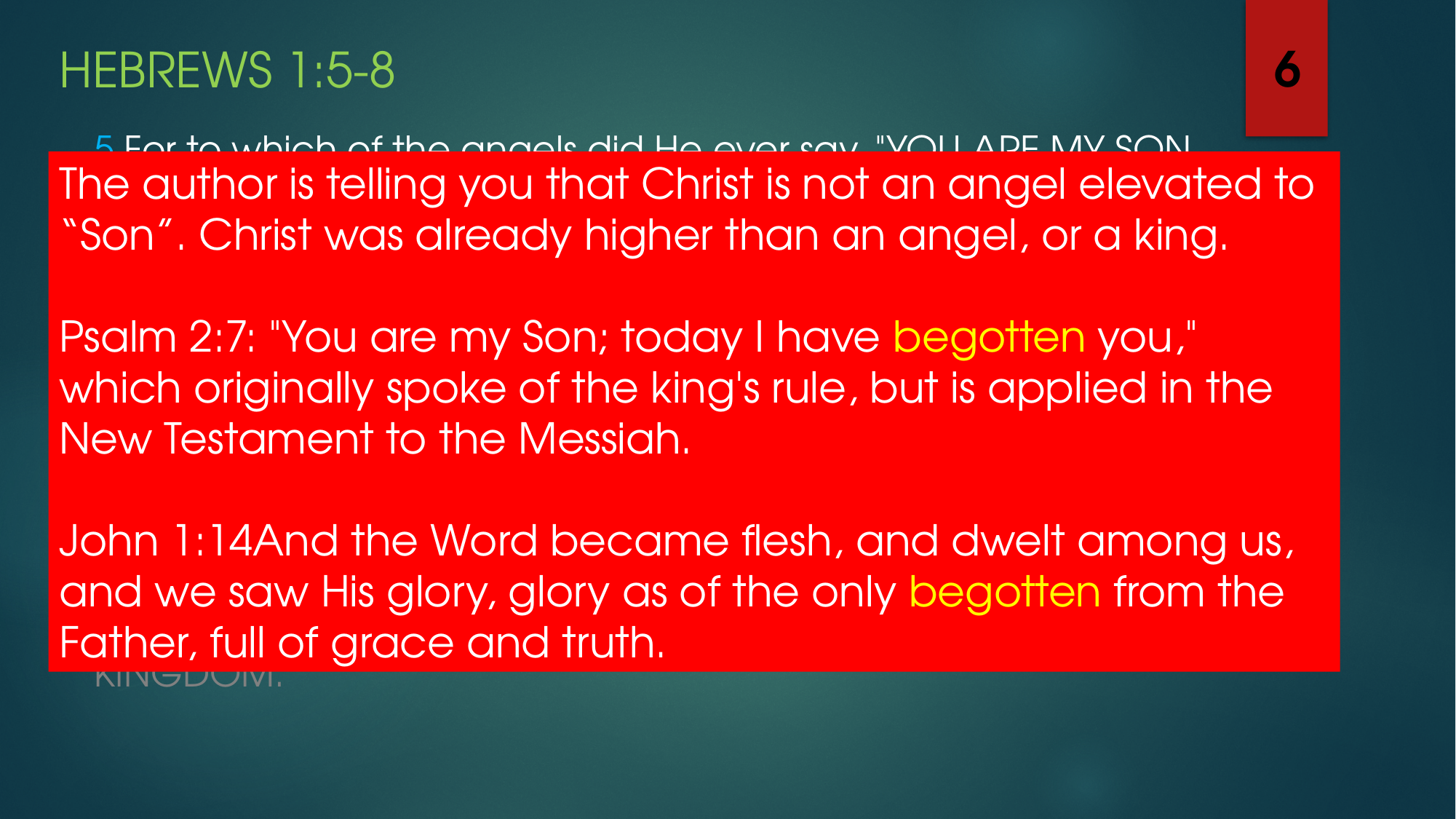

Hebrews 1:5-8
6
5 For to which of the angels did He ever say, "YOU ARE MY SON, TODAY I HAVE BEGOTTEN YOU"? And again, "I WILL BE A FATHER TO HIM AND HE SHALL BE A SON TO ME"?

6 And when He again brings the firstborn into the world, He says, "AND LET ALL THE ANGELS OF GOD WORSHIP HIM."

7 And of the angels He says, "WHO MAKES HIS ANGELS WINDS, AND HIS MINISTERS A FLAME OF FIRE."

8 But of the Son [He says], "YOUR THRONE, O GOD, IS FOREVER AND EVER, AND THE RIGHTEOUS SCEPTER IS THE SCEPTER OF HIS KINGDOM.
The author is telling you that Christ is not an angel elevated to “Son”. Christ was already higher than an angel, or a king.

Psalm 2:7: "You are my Son; today I have begotten you," which originally spoke of the king's rule, but is applied in the New Testament to the Messiah.

John 1:14And the Word became flesh, and dwelt among us, and we saw His glory, glory as of the only begotten from the Father, full of grace and truth.